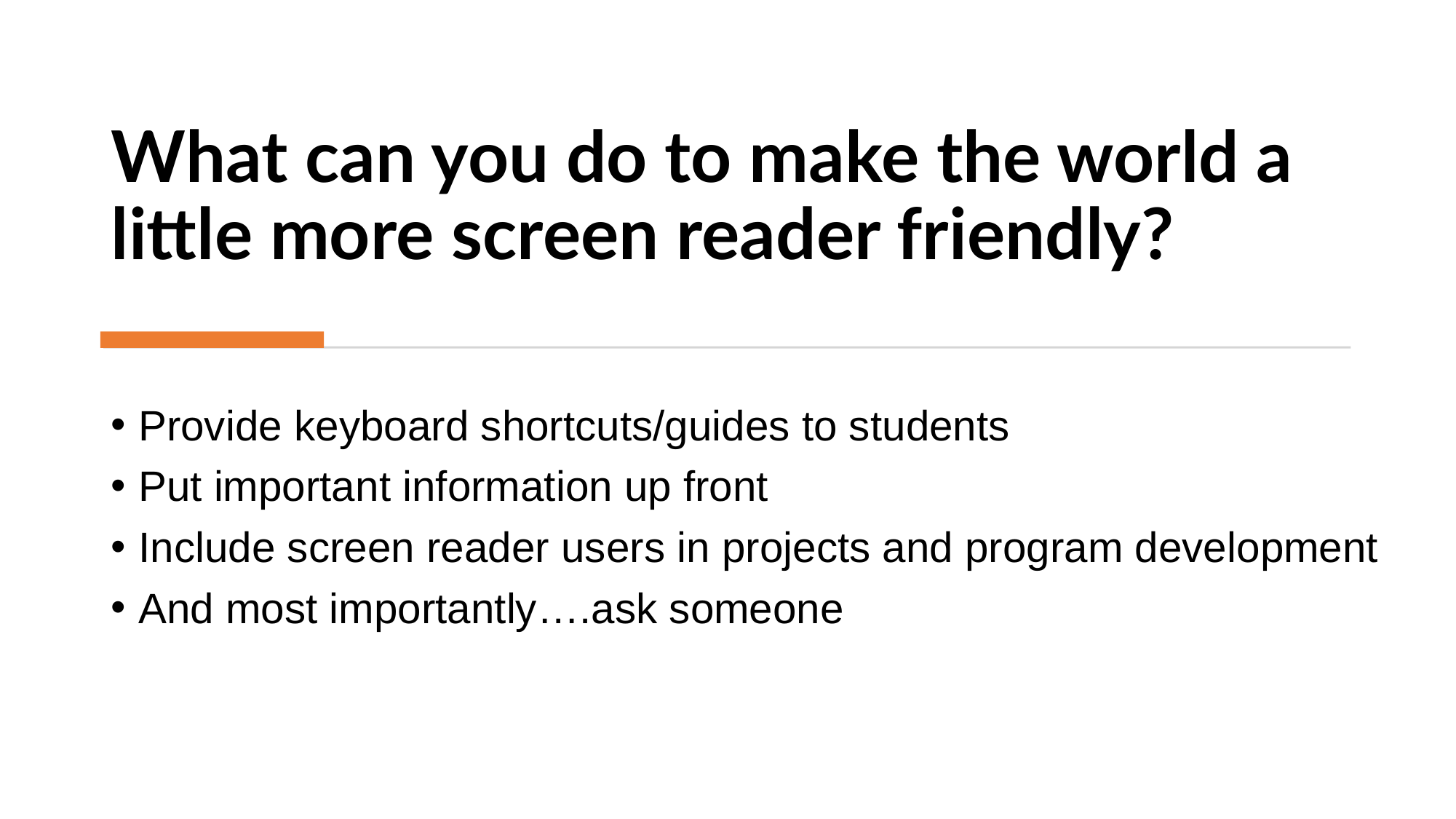

# What can you do to make the world a little more screen reader friendly?

Provide keyboard shortcuts/guides to students
Put important information up front
Include screen reader users in projects and program development
And most importantly….ask someone